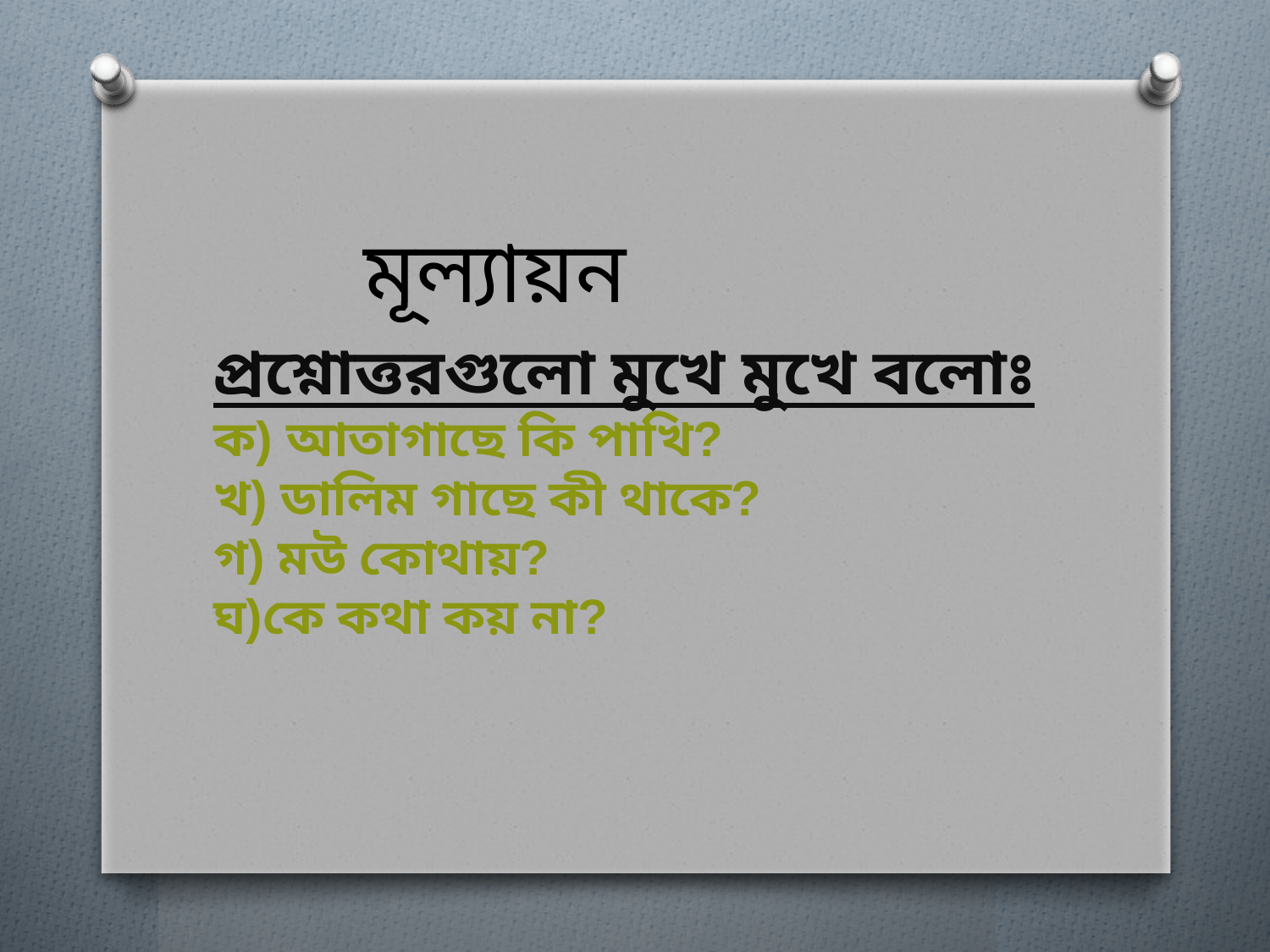

মূল্যায়ন
প্রশ্নোত্তরগুলো মুখে মুখে বলোঃ
ক) আতাগাছে কি পাখি?
খ) ডালিম গাছে কী থাকে?
গ) মউ কোথায়?
ঘ)কে কথা কয় না?